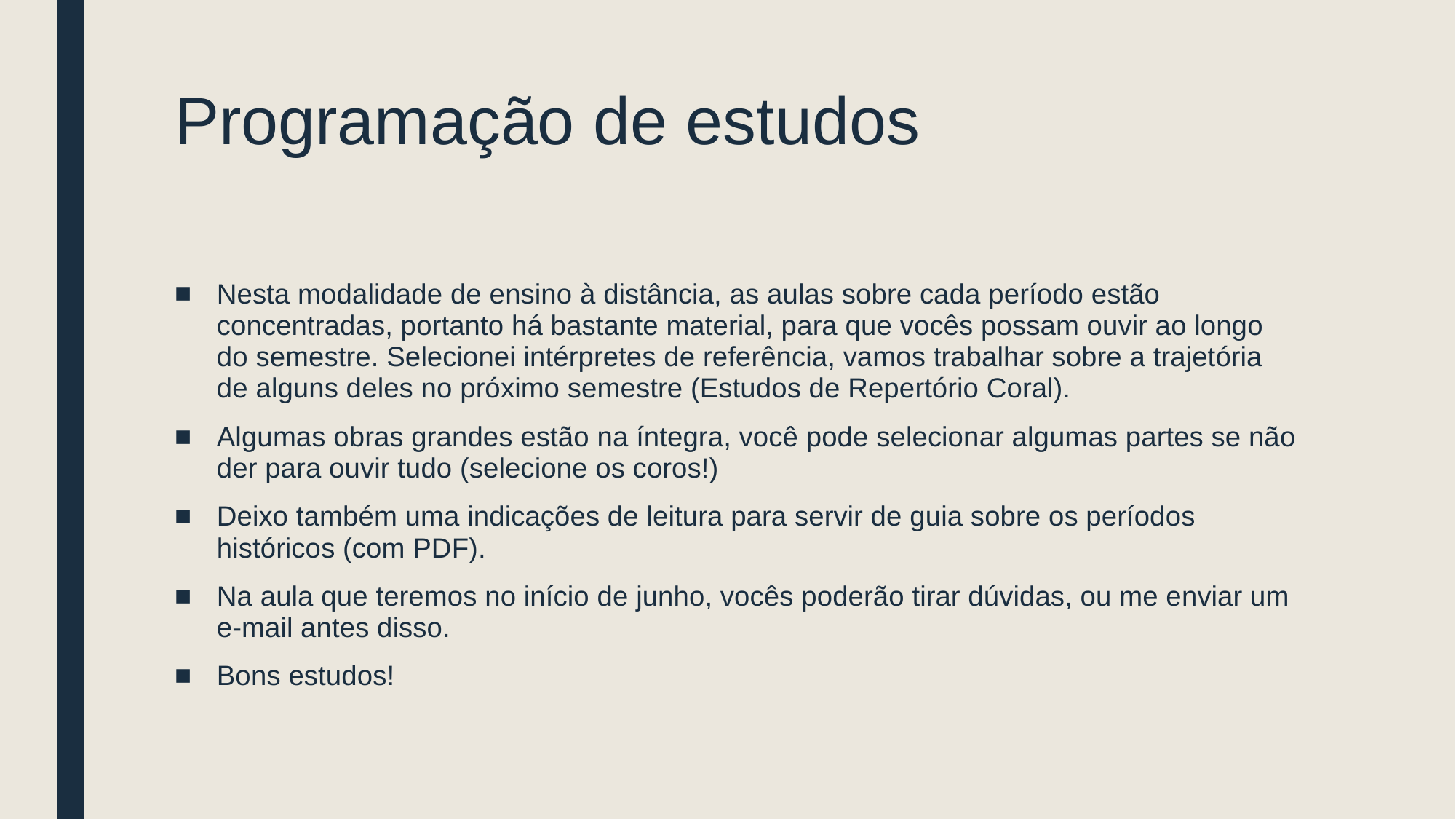

# Programação de estudos
Nesta modalidade de ensino à distância, as aulas sobre cada período estão concentradas, portanto há bastante material, para que vocês possam ouvir ao longo do semestre. Selecionei intérpretes de referência, vamos trabalhar sobre a trajetória de alguns deles no próximo semestre (Estudos de Repertório Coral).
Algumas obras grandes estão na íntegra, você pode selecionar algumas partes se não der para ouvir tudo (selecione os coros!)
Deixo também uma indicações de leitura para servir de guia sobre os períodos históricos (com PDF).
Na aula que teremos no início de junho, vocês poderão tirar dúvidas, ou me enviar um e-mail antes disso.
Bons estudos!